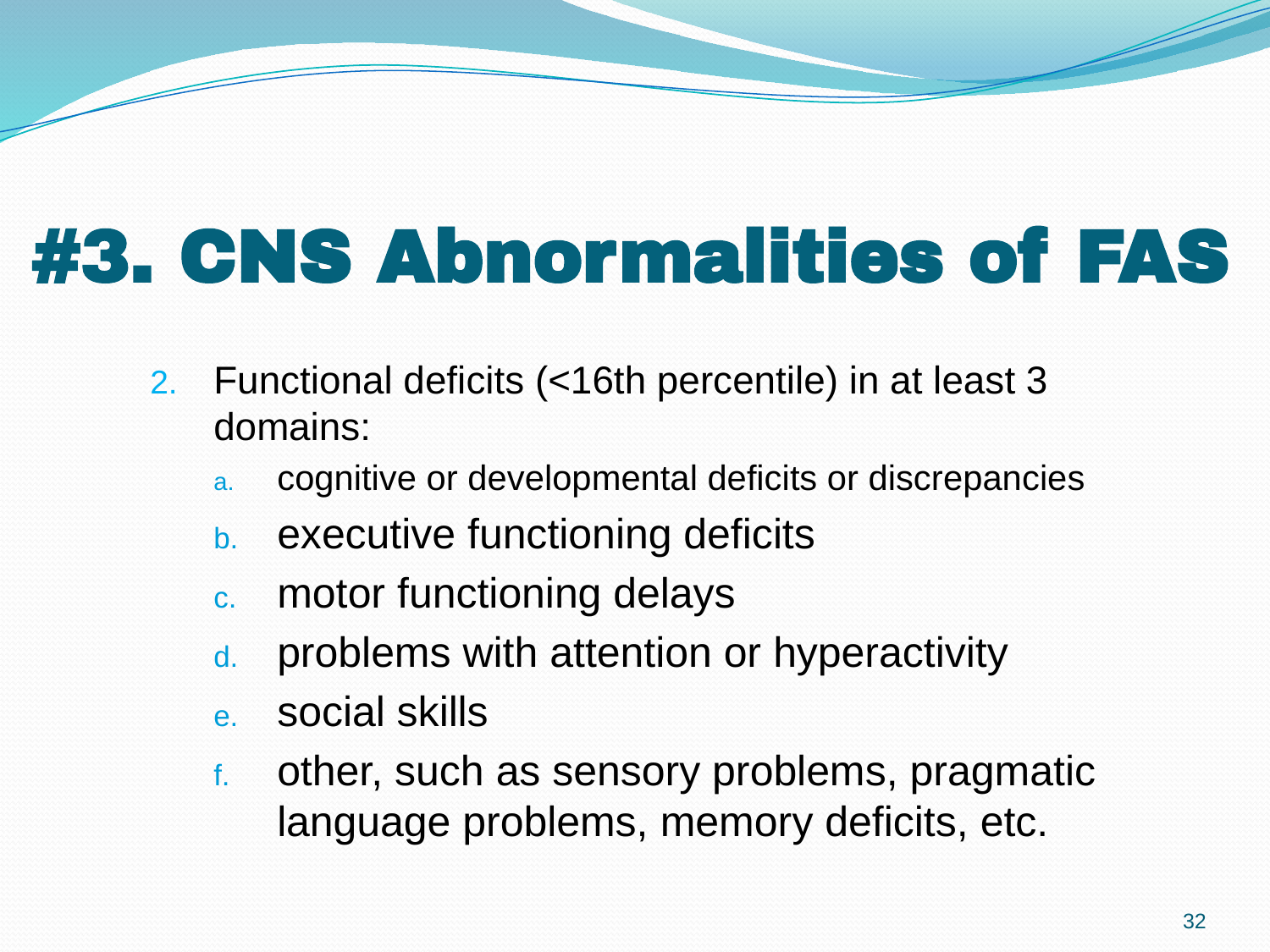

# #3. CNS Abnormalities of FAS
Functional deficits (<16th percentile) in at least 3 domains:
cognitive or developmental deficits or discrepancies
executive functioning deficits
motor functioning delays
problems with attention or hyperactivity
social skills
other, such as sensory problems, pragmatic language problems, memory deficits, etc.

32